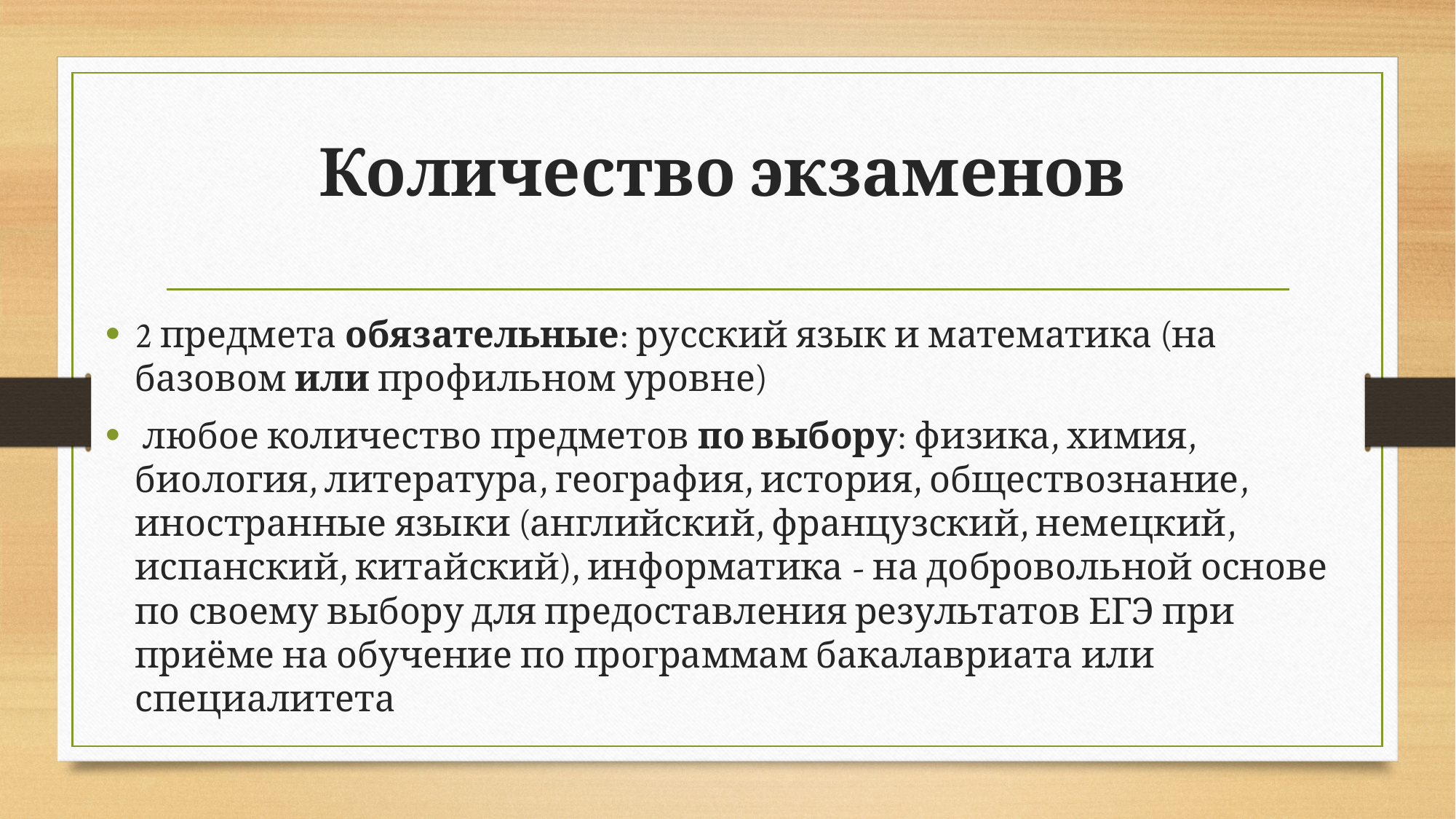

# Количество экзаменов
2 предмета обязательные: русский язык и математика (на базовом или профильном уровне)
 любое количество предметов по выбору: физика, химия, биология, литература, география, история, обществознание, иностранные языки (английский, французский, немецкий, испанский, китайский), информатика - на добровольной основе по своему выбору для предоставления результатов ЕГЭ при приёме на обучение по программам бакалавриата или специалитета